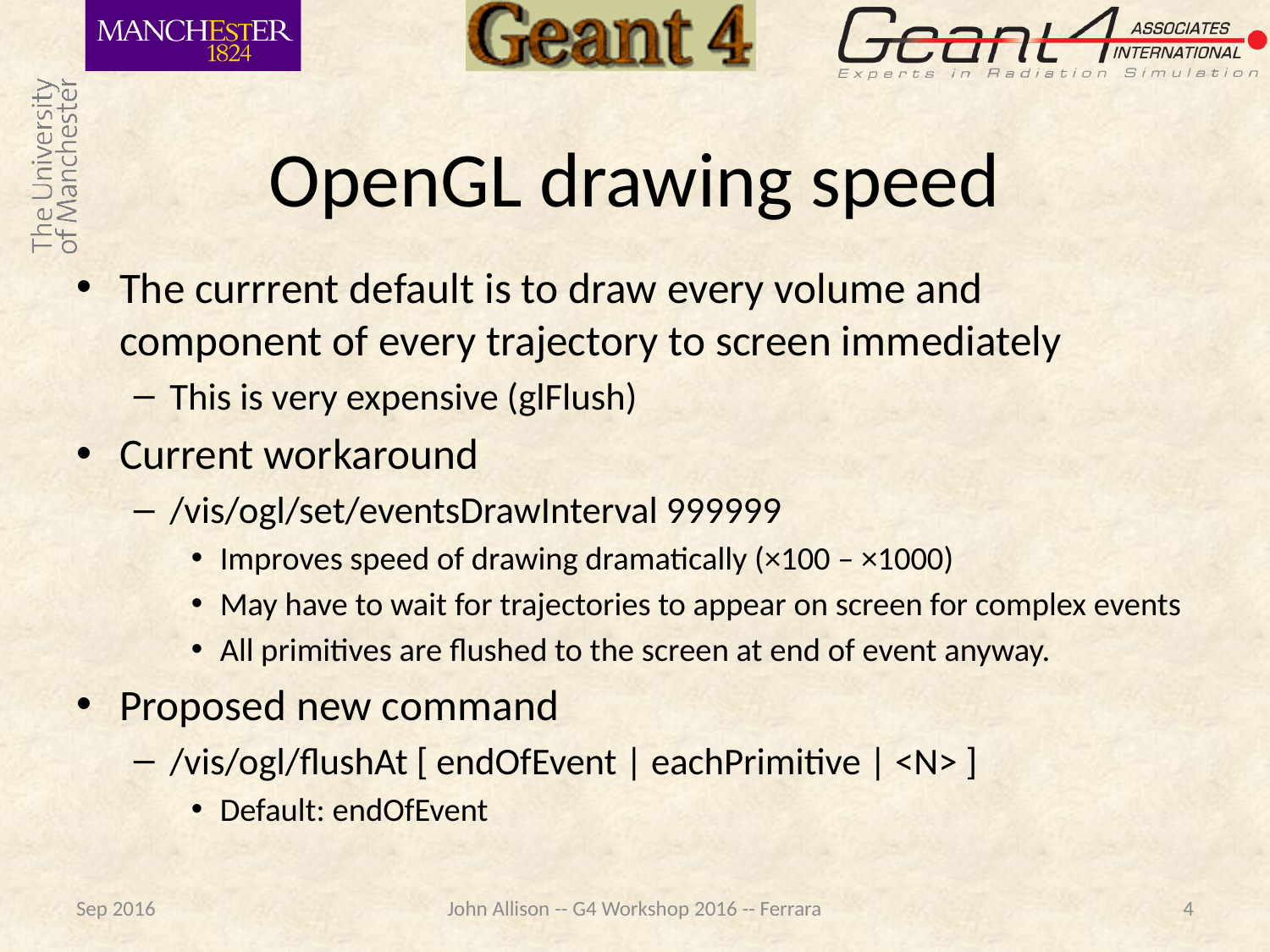

# OpenGL drawing speed
The currrent default is to draw every volume and component of every trajectory to screen immediately
This is very expensive (glFlush)
Current workaround
/vis/ogl/set/eventsDrawInterval 999999
Improves speed of drawing dramatically (×100 – ×1000)
May have to wait for trajectories to appear on screen for complex events
All primitives are flushed to the screen at end of event anyway.
Proposed new command
/vis/ogl/flushAt [ endOfEvent | eachPrimitive | <N> ]
Default: endOfEvent
Sep 2016
John Allison -- G4 Workshop 2016 -- Ferrara
4